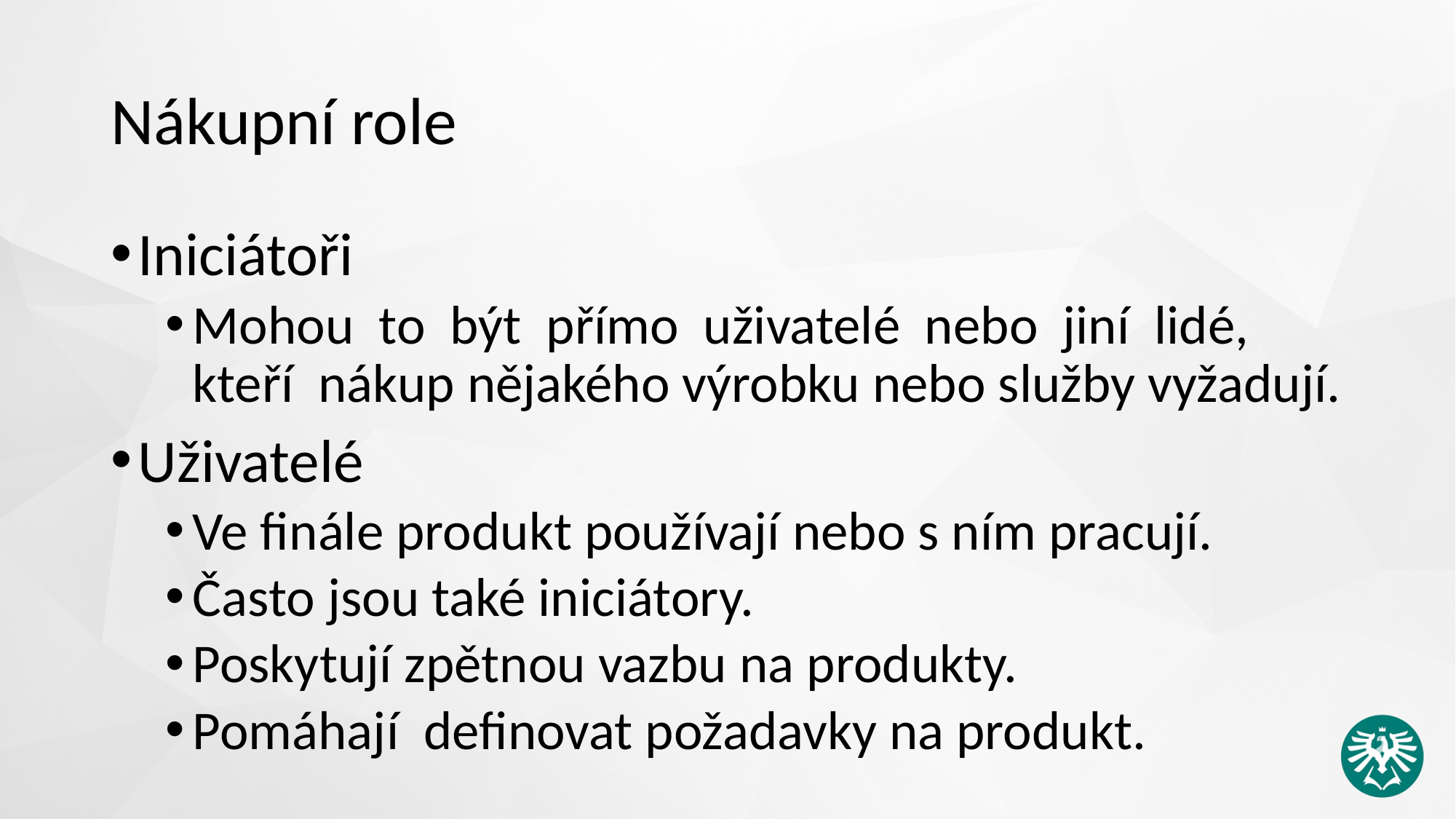

# Nákupní role
Iniciátoři
Mohou  to  být  přímo  uživatelé  nebo  jiní  lidé,  kteří  nákup nějakého výrobku nebo služby vyžadují.
Uživatelé
Ve finále produkt používají nebo s ním pracují.
Často jsou také iniciátory.
Poskytují zpětnou vazbu na produkty.
Pomáhají  definovat požadavky na produkt.